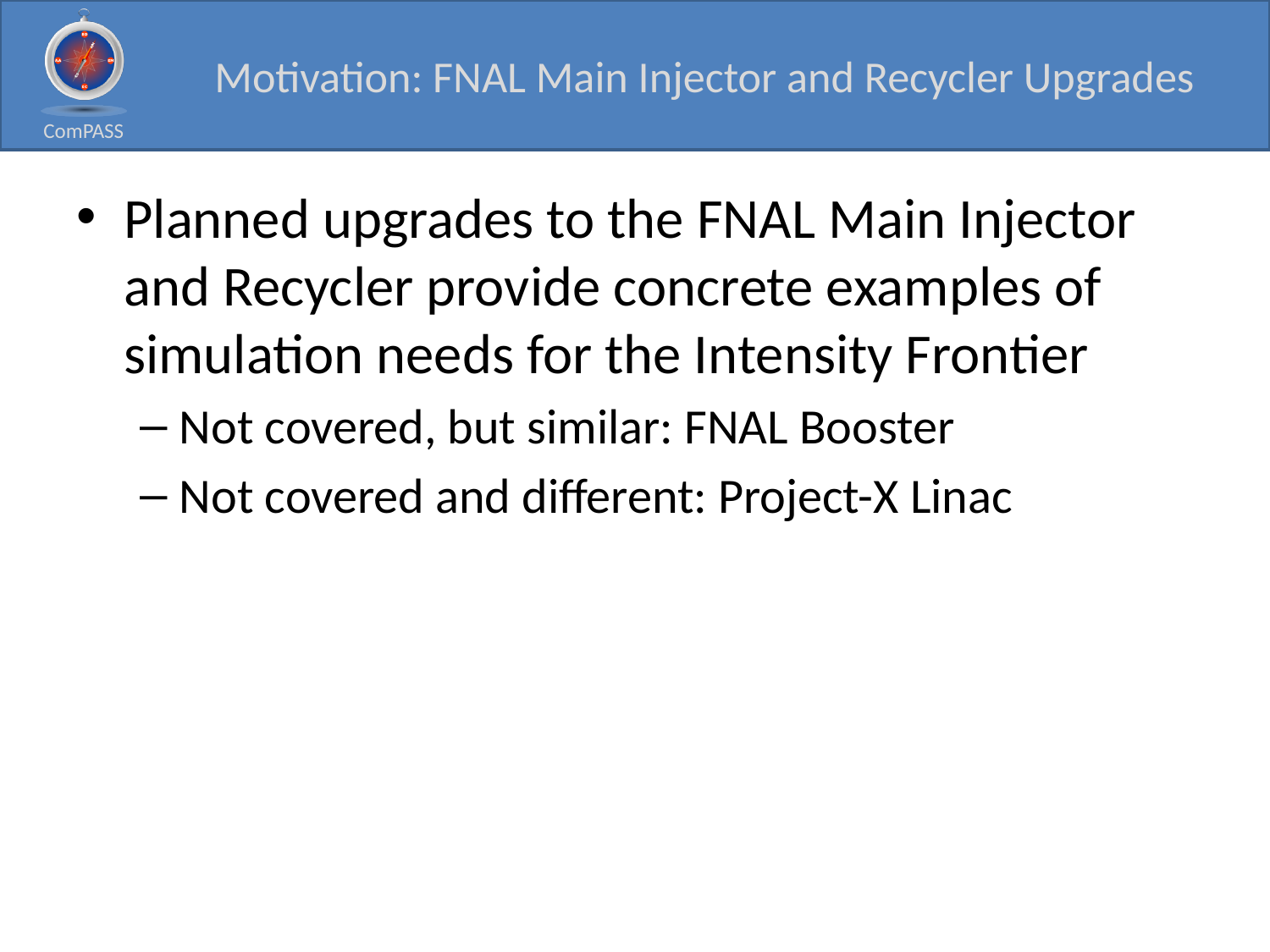

# Motivation: FNAL Main Injector and Recycler Upgrades
Planned upgrades to the FNAL Main Injector and Recycler provide concrete examples of simulation needs for the Intensity Frontier
Not covered, but similar: FNAL Booster
Not covered and different: Project-X Linac